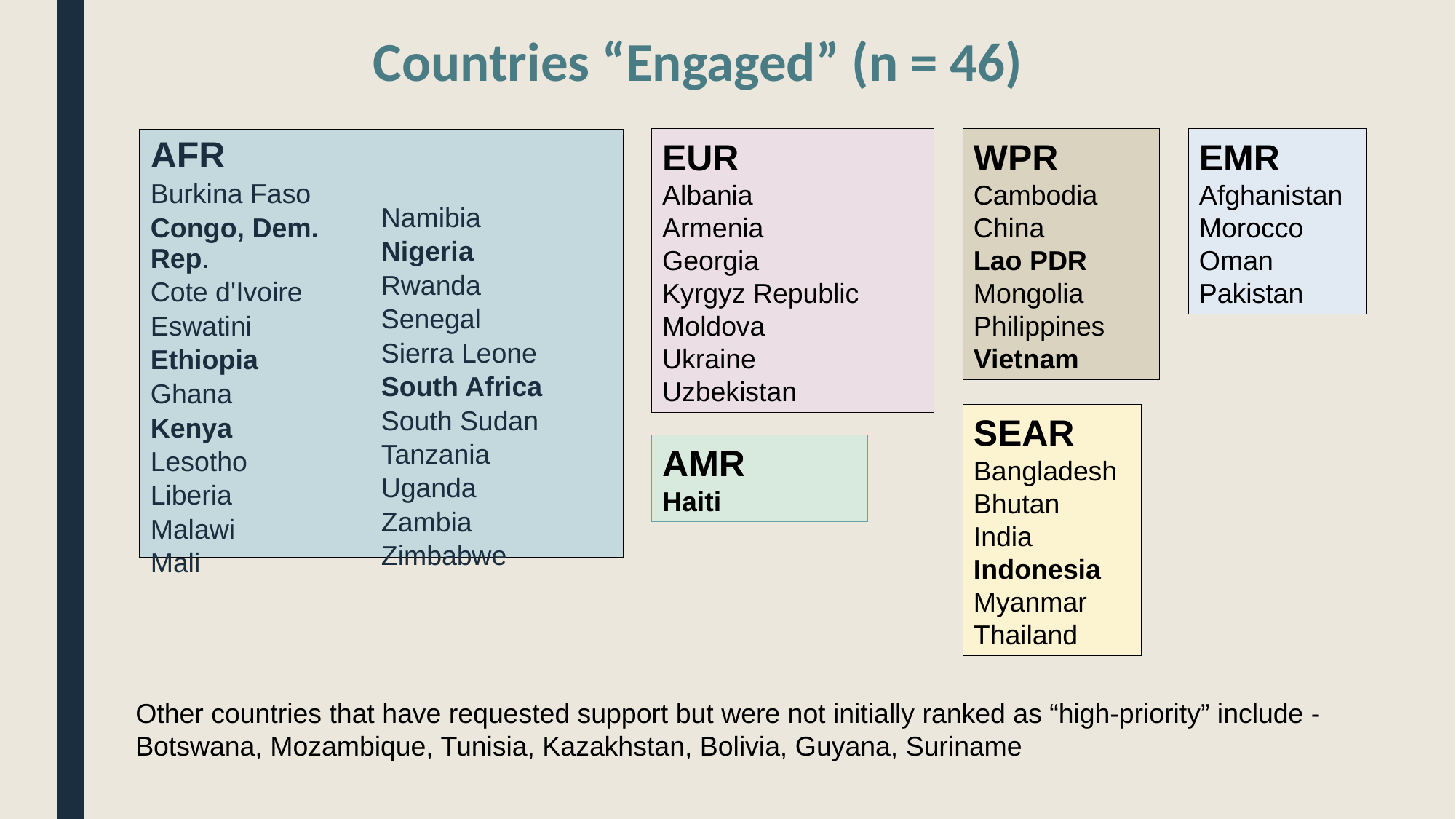

# Countries “Engaged” (n = 46)
EUR
Albania
Armenia
Georgia
Kyrgyz Republic
Moldova
Ukraine
Uzbekistan
WPR
Cambodia
China
Lao PDR
Mongolia
Philippines
Vietnam
EMR
Afghanistan
Morocco
Oman
Pakistan
AFR
Burkina Faso
Congo, Dem. Rep.
Cote d'Ivoire
Eswatini
Ethiopia
Ghana
Kenya
Lesotho
Liberia
Malawi
Mali

Namibia
Nigeria
Rwanda
Senegal
Sierra Leone
South Africa
South Sudan
Tanzania
Uganda
Zambia
Zimbabwe

SEAR
Bangladesh
Bhutan
India
Indonesia
Myanmar
Thailand
AMR
Haiti
Other countries that have requested support but were not initially ranked as “high-priority” include - Botswana, Mozambique, Tunisia, Kazakhstan, Bolivia, Guyana, Suriname